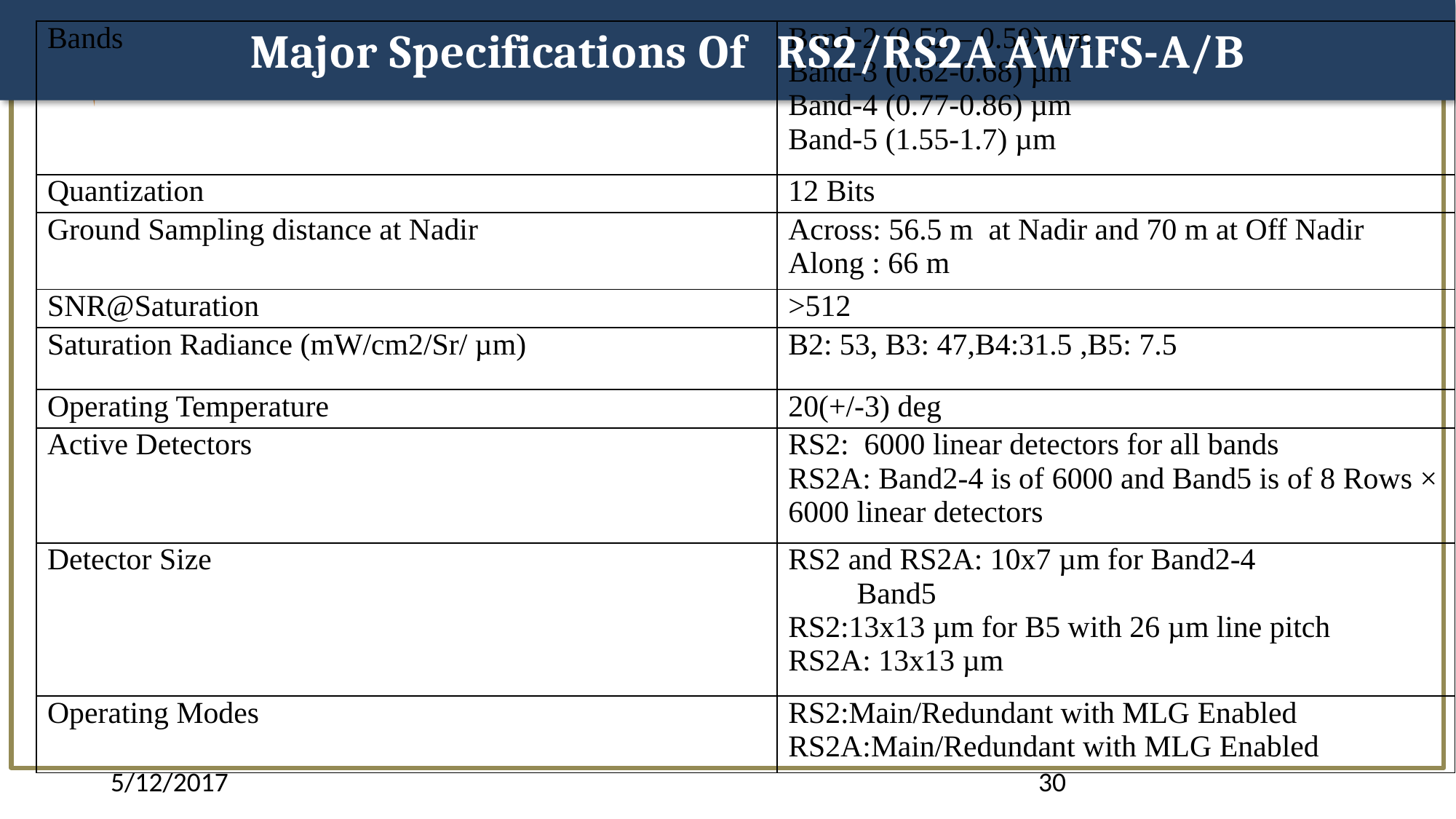

Major Specifications Of   RS2/RS2A AWiFS-A/B
| Bands | Band-2 (0.52 – 0.59) µm Band-3 (0.62-0.68) µm Band-4 (0.77-0.86) µm Band-5 (1.55-1.7) µm |
| --- | --- |
| Quantization | 12 Bits |
| Ground Sampling distance at Nadir | Across: 56.5 m at Nadir and 70 m at Off Nadir Along : 66 m |
| SNR@Saturation | >512 |
| Saturation Radiance (mW/cm2/Sr/ µm) | B2: 53, B3: 47,B4:31.5 ,B5: 7.5 |
| Operating Temperature | 20(+/-3) deg |
| Active Detectors | RS2: 6000 linear detectors for all bands RS2A: Band2-4 is of 6000 and Band5 is of 8 Rows × 6000 linear detectors |
| Detector Size | RS2 and RS2A: 10x7 µm for Band2-4 Band5 RS2:13x13 µm for B5 with 26 µm line pitch RS2A: 13x13 µm |
| Operating Modes | RS2:Main/Redundant with MLG Enabled RS2A:Main/Redundant with MLG Enabled |
5/12/2017
30